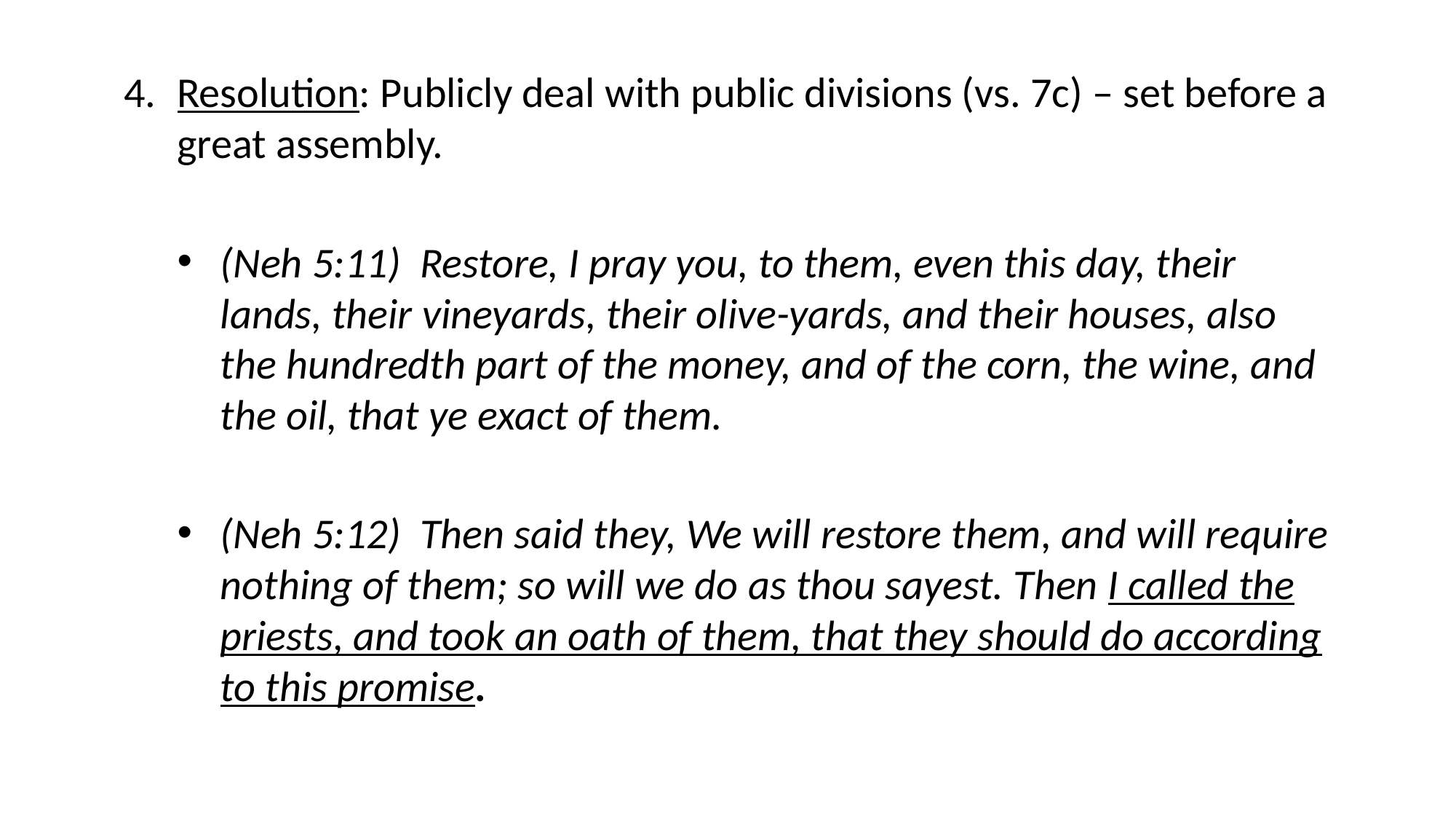

#
Resolution: Publicly deal with public divisions (vs. 7c) – set before a great assembly.

(Neh 5:11)  Restore, I pray you, to them, even this day, their lands, their vineyards, their olive-yards, and their houses, also the hundredth part of the money, and of the corn, the wine, and the oil, that ye exact of them.

(Neh 5:12)  Then said they, We will restore them, and will require nothing of them; so will we do as thou sayest. Then I called the priests, and took an oath of them, that they should do according to this promise.